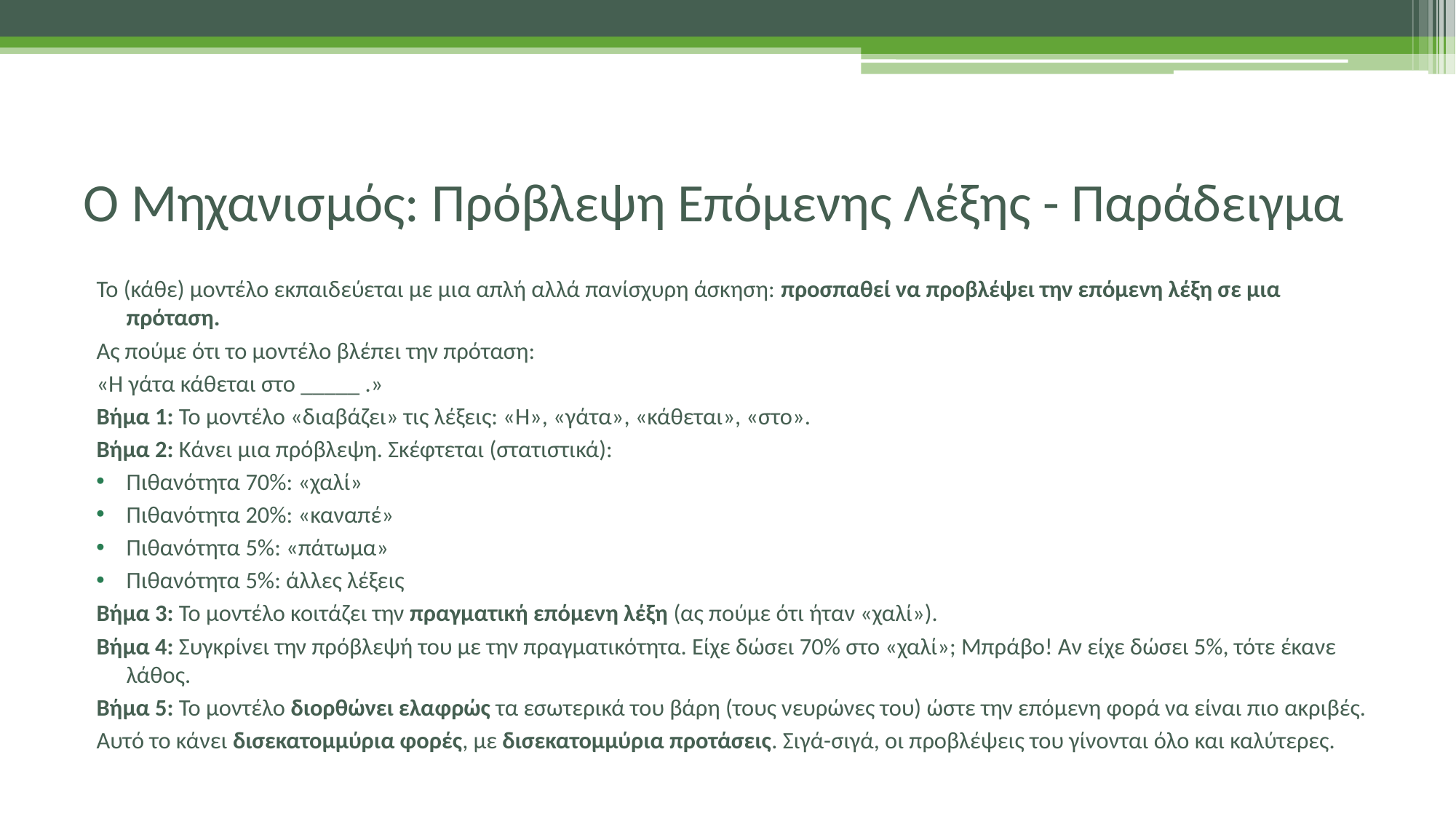

# Ο Μηχανισμός: Πρόβλεψη Επόμενης Λέξης - Παράδειγμα
Το (κάθε) μοντέλο εκπαιδεύεται με μια απλή αλλά πανίσχυρη άσκηση: προσπαθεί να προβλέψει την επόμενη λέξη σε μια πρόταση.
Ας πούμε ότι το μοντέλο βλέπει την πρόταση:
«Η γάτα κάθεται στο _____ .»
Βήμα 1: Το μοντέλο «διαβάζει» τις λέξεις: «Η», «γάτα», «κάθεται», «στο».
Βήμα 2: Κάνει μια πρόβλεψη. Σκέφτεται (στατιστικά):
Πιθανότητα 70%: «χαλί»
Πιθανότητα 20%: «καναπέ»
Πιθανότητα 5%: «πάτωμα»
Πιθανότητα 5%: άλλες λέξεις
Βήμα 3: Το μοντέλο κοιτάζει την πραγματική επόμενη λέξη (ας πούμε ότι ήταν «χαλί»).
Βήμα 4: Συγκρίνει την πρόβλεψή του με την πραγματικότητα. Είχε δώσει 70% στο «χαλί»; Μπράβο! Αν είχε δώσει 5%, τότε έκανε λάθος.
Βήμα 5: Το μοντέλο διορθώνει ελαφρώς τα εσωτερικά του βάρη (τους νευρώνες του) ώστε την επόμενη φορά να είναι πιο ακριβές.
Αυτό το κάνει δισεκατομμύρια φορές, με δισεκατομμύρια προτάσεις. Σιγά-σιγά, οι προβλέψεις του γίνονται όλο και καλύτερες.